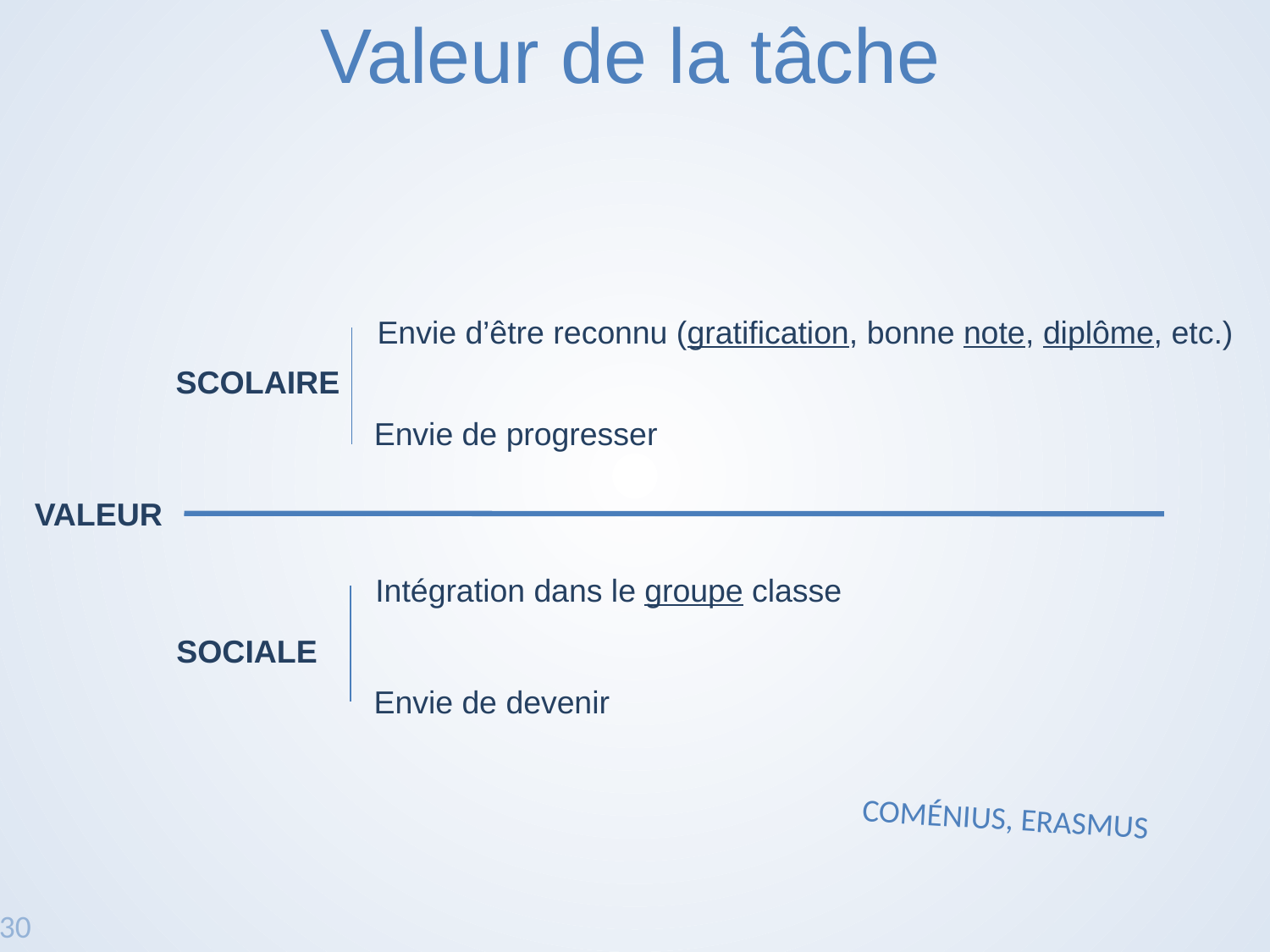

Valeur de la tâche
Envie d’être reconnu (gratification, bonne note, diplôme, etc.)
SCOLAIRE
Envie de progresser
VALEUR
Intégration dans le groupe classe
SOCIALE
Envie de devenir
COMÉNIUS, ERASMUS
17/30